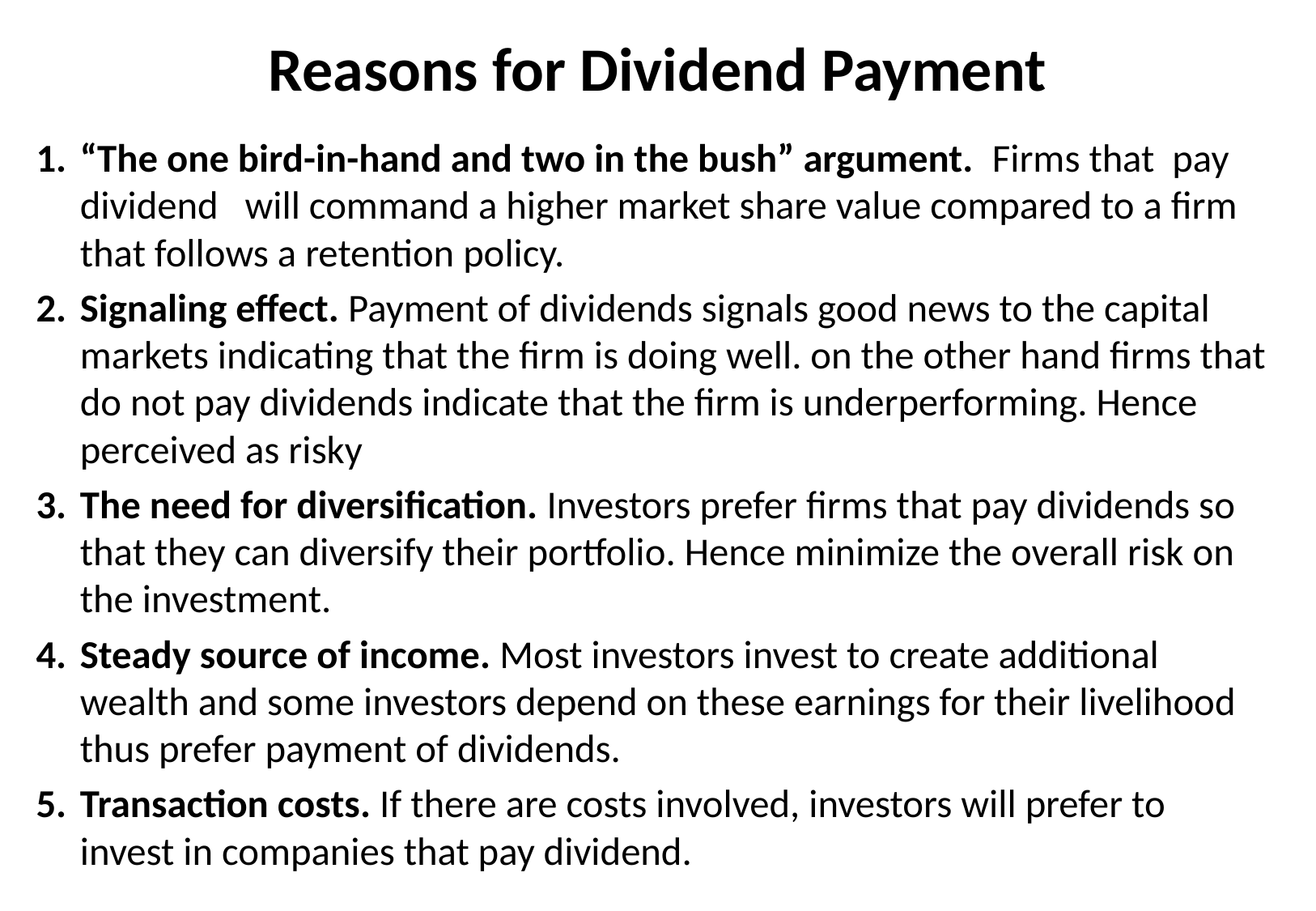

# Reasons for Dividend Payment
“The one bird-in-hand and two in the bush” argument.  Firms that  pay dividend   will command a higher market share value compared to a firm that follows a retention policy.
Signaling effect. Payment of dividends signals good news to the capital markets indicating that the firm is doing well. on the other hand firms that do not pay dividends indicate that the firm is underperforming. Hence perceived as risky
The need for diversification. Investors prefer firms that pay dividends so that they can diversify their portfolio. Hence minimize the overall risk on  the investment.
Steady source of income. Most investors invest to create additional wealth and some investors depend on these earnings for their livelihood thus prefer payment of dividends.
Transaction costs. If there are costs involved, investors will prefer to invest in companies that pay dividend.